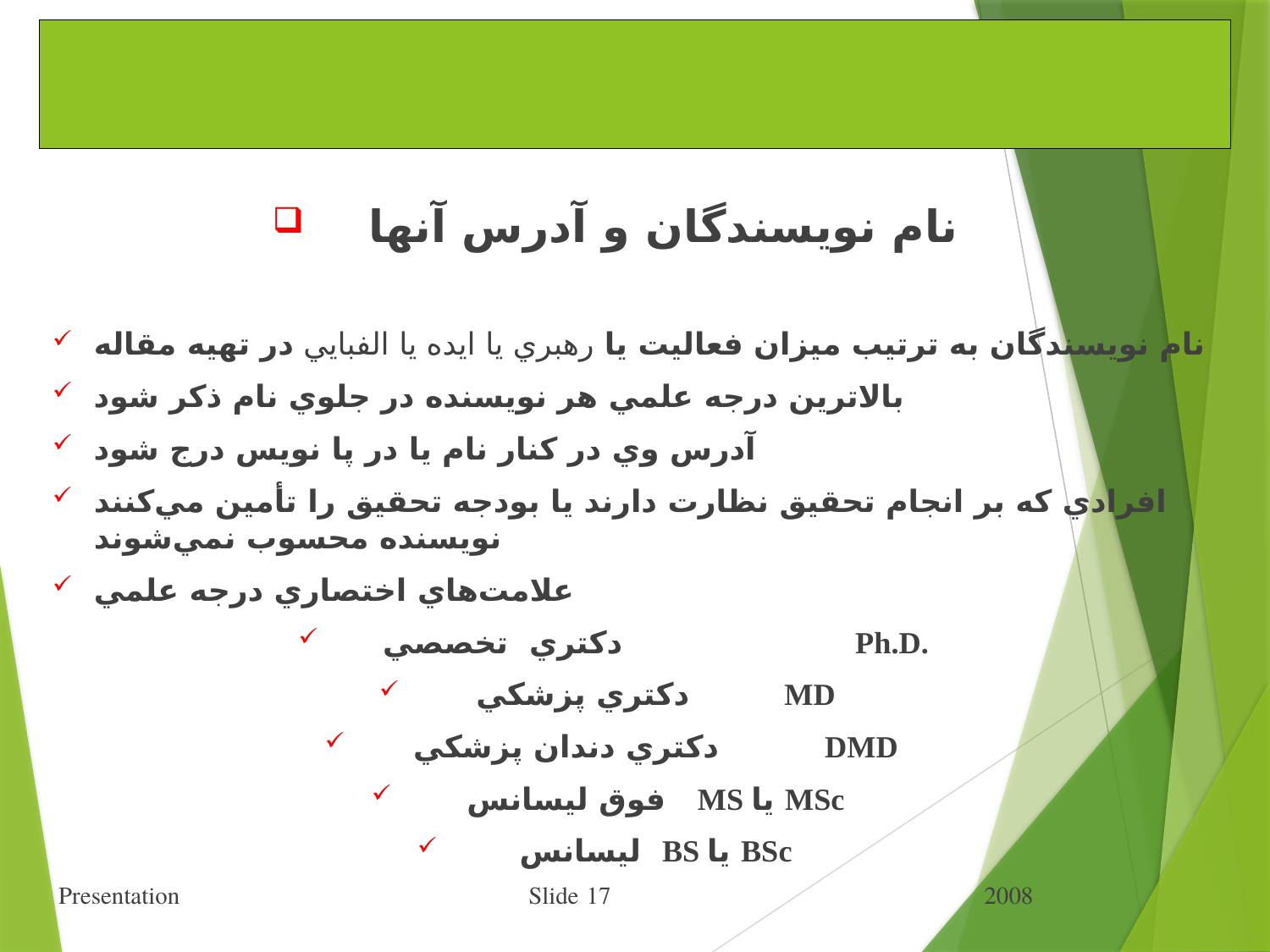

# شيوه ارائه مطالب علمي و فني

 نام نويسندگان و آدرس آنها

نام نويسندگان به ترتيب ميزان فعاليت يا رهبري يا ايده يا الفبايي در تهيه مقاله
بالاترين درجه علمي هر نويسنده در جلوي نام ذكر شود
آدرس وي در كنار نام يا در پا نويس درج شود
افرادي كه بر انجام تحقيق نظارت دارند يا بودجه تحقيق را تأمين مي‌كنند نويسنده محسوب نمي‌شوند
علامت‌هاي اختصاري درجه علمي
دكتري  تخصصي                      Ph.D.
دكتري پزشكي         MD
دكتري دندان پزشكي          DMD
فوق ليسانس   MS يا MSc
ليسانس  BS يا BSc
 Presentation                                                         Slide 17                                                             2008